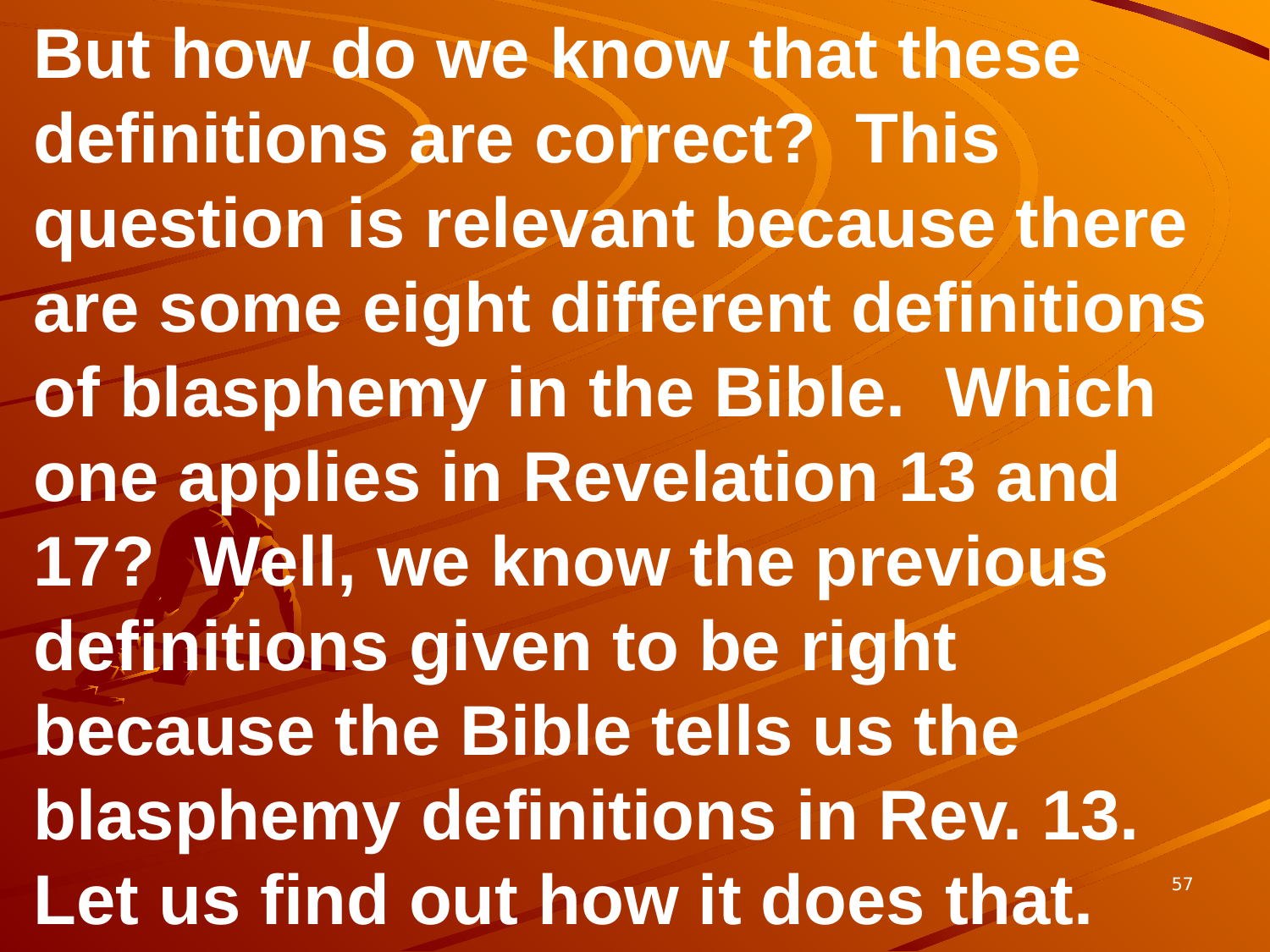

But how do we know that these definitions are correct?  This question is relevant because there are some eight different definitions of blasphemy in the Bible.  Which one applies in Revelation 13 and 17?  Well, we know the previous definitions given to be right because the Bible tells us the blasphemy definitions in Rev. 13.  Let us find out how it does that.
57